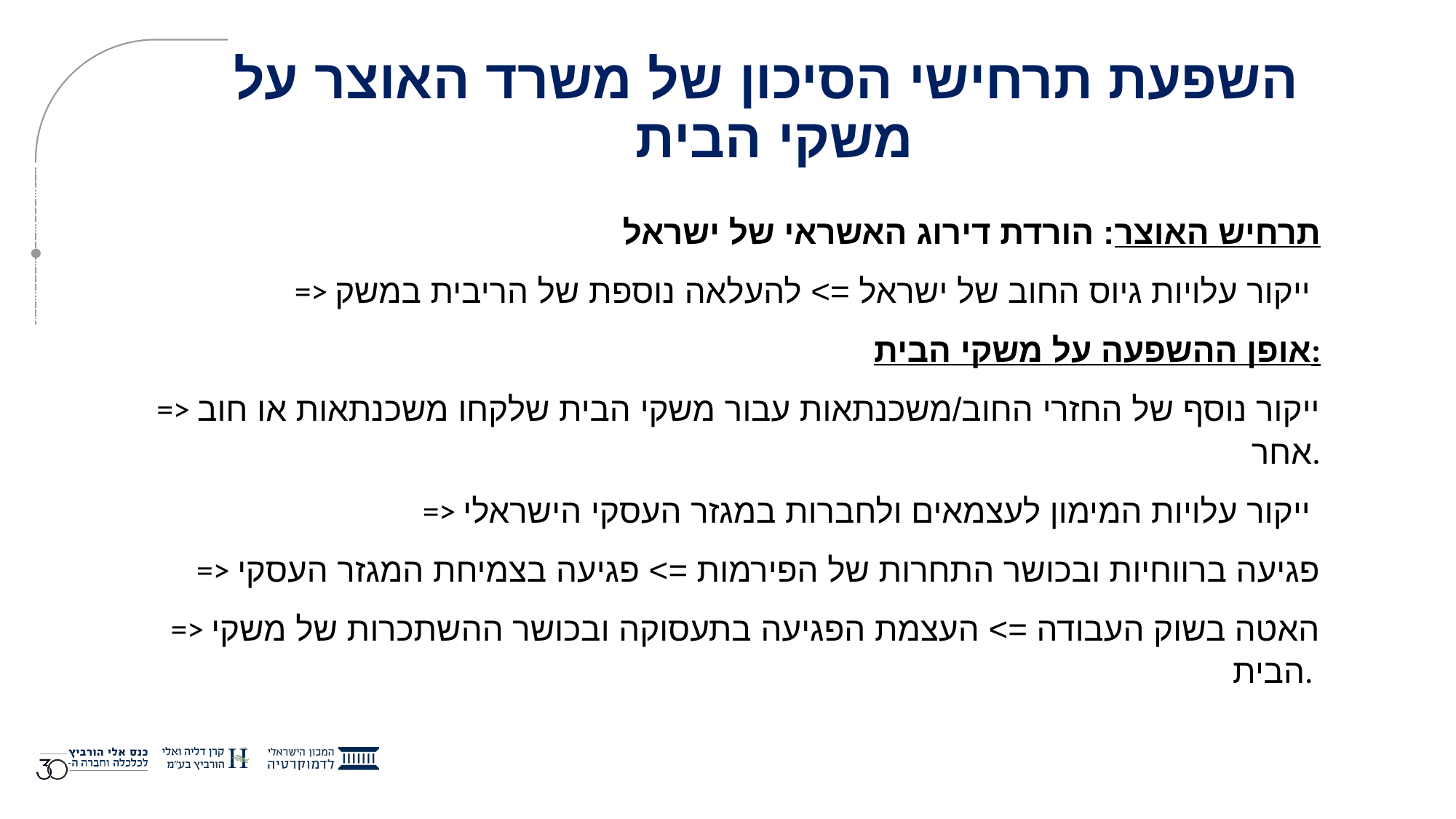

# השפעת תרחישי הסיכון של משרד האוצר על משקי הבית
תרחיש האוצר: הורדת דירוג האשראי של ישראל
=> ייקור עלויות גיוס החוב של ישראל => להעלאה נוספת של הריבית במשק
אופן ההשפעה על משקי הבית:
=> ייקור נוסף של החזרי החוב/משכנתאות עבור משקי הבית שלקחו משכנתאות או חוב אחר.
=> ייקור עלויות המימון לעצמאים ולחברות במגזר העסקי הישראלי
=> פגיעה ברווחיות ובכושר התחרות של הפירמות => פגיעה בצמיחת המגזר העסקי
 => האטה בשוק העבודה => העצמת הפגיעה בתעסוקה ובכושר ההשתכרות של משקי הבית.